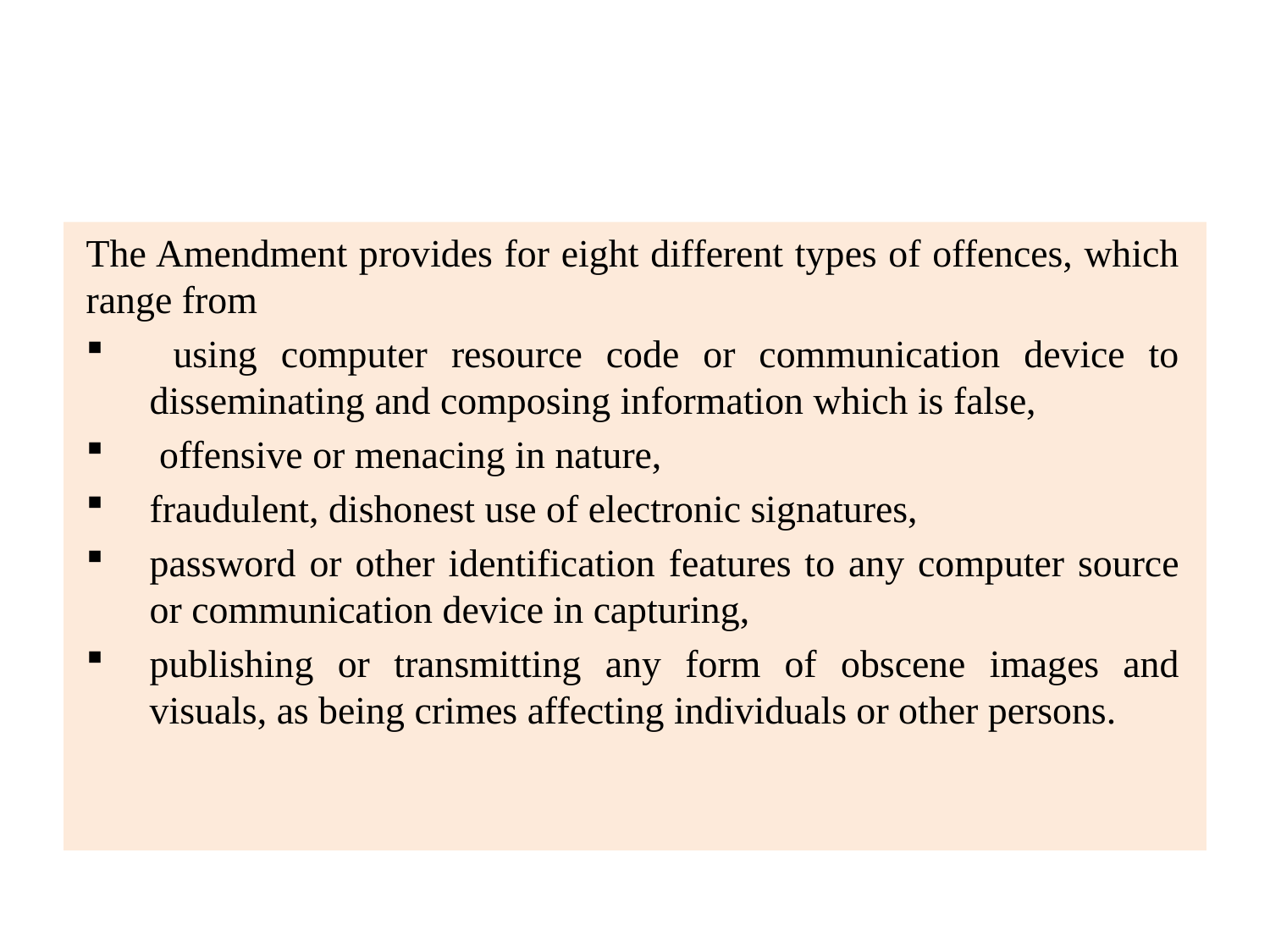

#
The Amendment provides for eight different types of offences, which range from
 using computer resource code or communication device to disseminating and composing information which is false,
 offensive or menacing in nature,
fraudulent, dishonest use of electronic signatures,
password or other identification features to any computer source or communication device in capturing,
publishing or transmitting any form of obscene images and visuals, as being crimes affecting individuals or other persons.